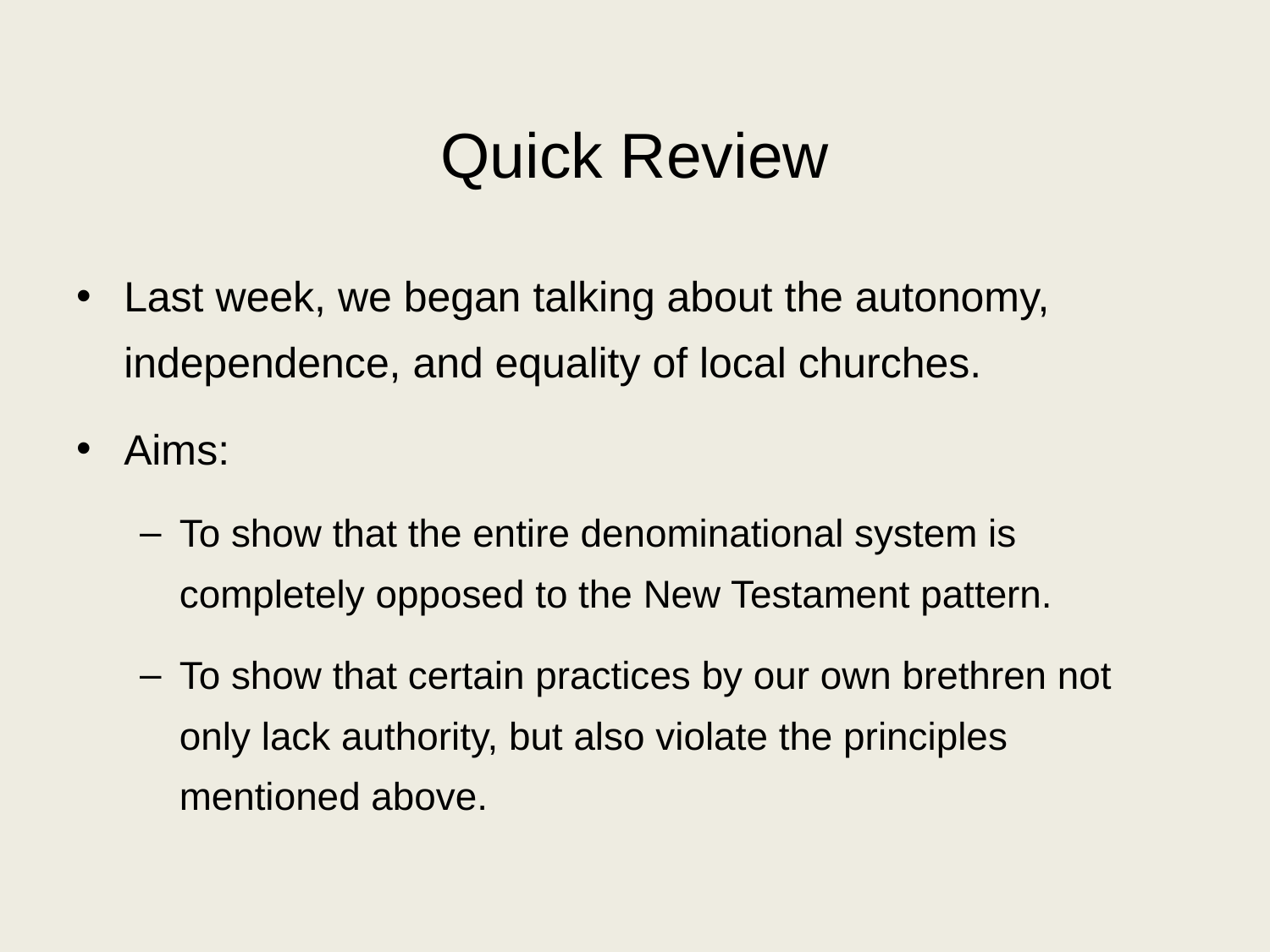

# Quick Review
Last week, we began talking about the autonomy, independence, and equality of local churches.
Aims:
To show that the entire denominational system is completely opposed to the New Testament pattern.
To show that certain practices by our own brethren not only lack authority, but also violate the principles mentioned above.